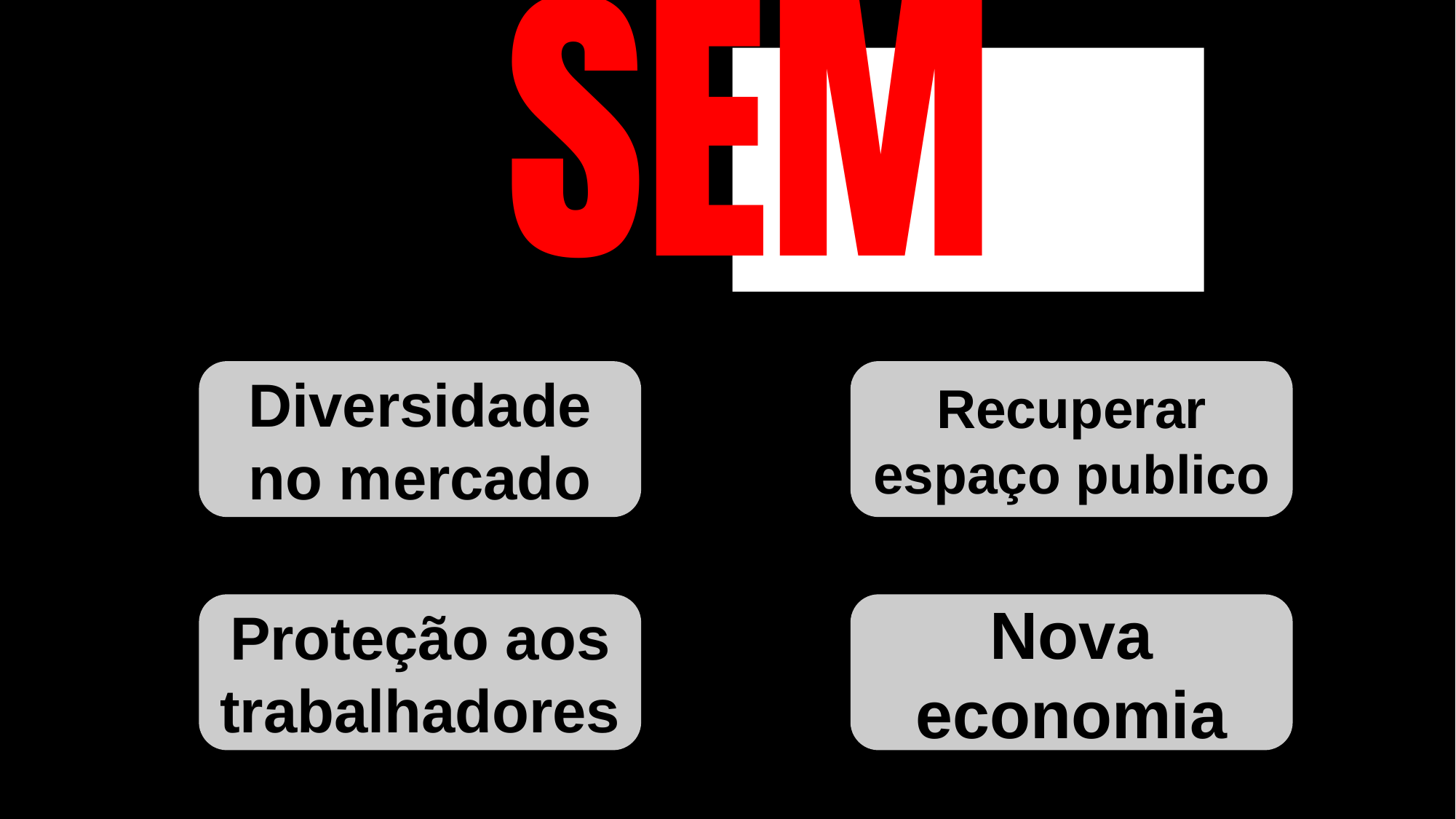

SEM LOGO

Diversidade no mercado
Recuperar espaço publico
Proteção aos trabalhadores
Nova economia